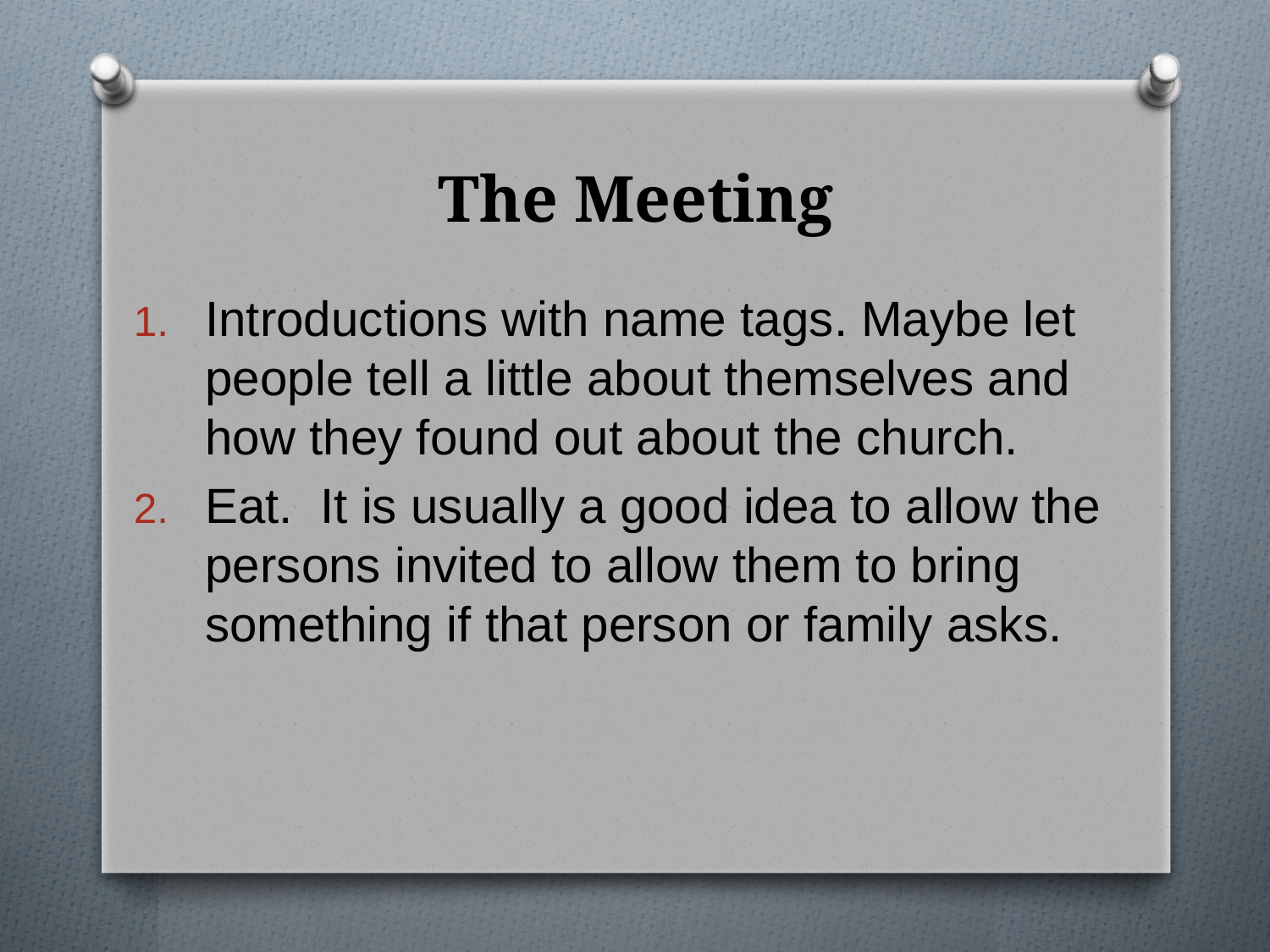

# The Meeting
Introductions with name tags. Maybe let people tell a little about themselves and how they found out about the church.
Eat.  It is usually a good idea to allow the persons invited to allow them to bring something if that person or family asks.